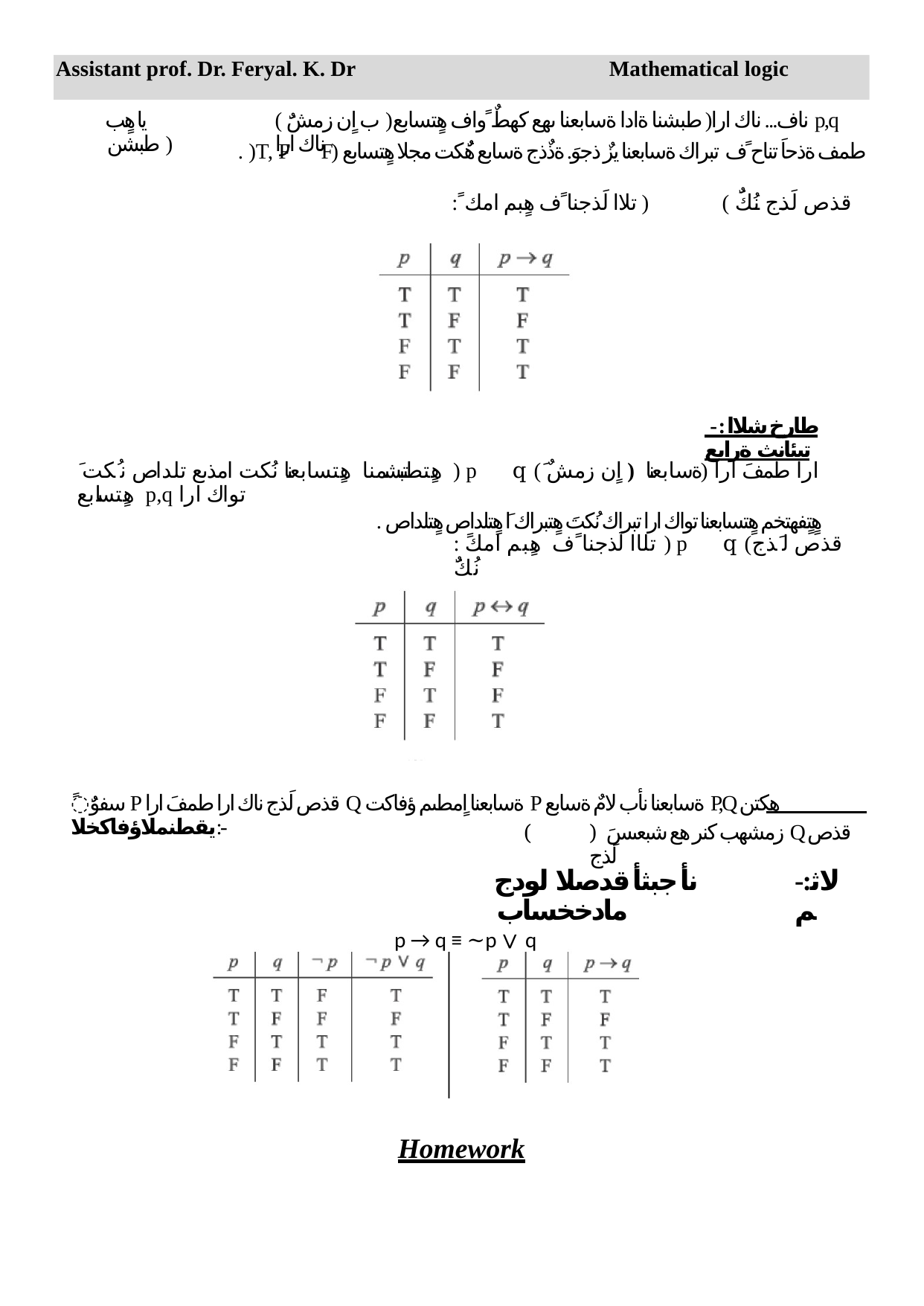

Assistant prof. Dr. Feryal. K. Dr                                               Mathematical logic

يا هٍب طبشن )
( ب اٍن زمشٌَ )ناف... ناك ارا( طبشنا ةادا ةسابعنا ىهع كهطٌ ًواف هٍتسابع p,q ناك ارا
. )T, F
F) طمف ةذحاَ تناح ًف  تبراك ةسابعنا يزٌ ذجوَ. ةذٌذج ةسابع هٌُكت مجلا هٍتسابع
: ًتلاا لَذجنا ًف هٍبم امك )
( قذص لَذج نُكٌَ

 - :طارخ شلاا  تيئانث  ةرابع
هٍتطبتشمنا هٍتسابعنا نُكت امذىع تلداص نُكتَ ) p      q (اٍن زمشٌَ ) ارا طمفَ ارا (ةسابعنا  هٍتسابع p,q تواك ارا
. هٍتٍفهتخم هٍتسابعنا تواك ارا تبراك نُكتَ هٍتبراك َا هٍتلداص هٍتلداص
: ًتلاا لَذجنا ًف هٍبم امك ) p      q (قذص لَذج نُكٌَ

ًسفوٌُ P قذص لَذج ناك ارا طمفَ ارا Q ةسابعنا اٍمطىم ؤفاكت P ةسابعنا نأب لامٌ ةسابع P,Q هكتن -:يقطنملاؤفاكخلا

(
) زمشهب كنر هع شبعىسَ Q قذص لَذج
نأ جبثأ قدصلا  لودج مادخخساب
p → q ≡ ~p ∨ q
-:لاثم

Homework